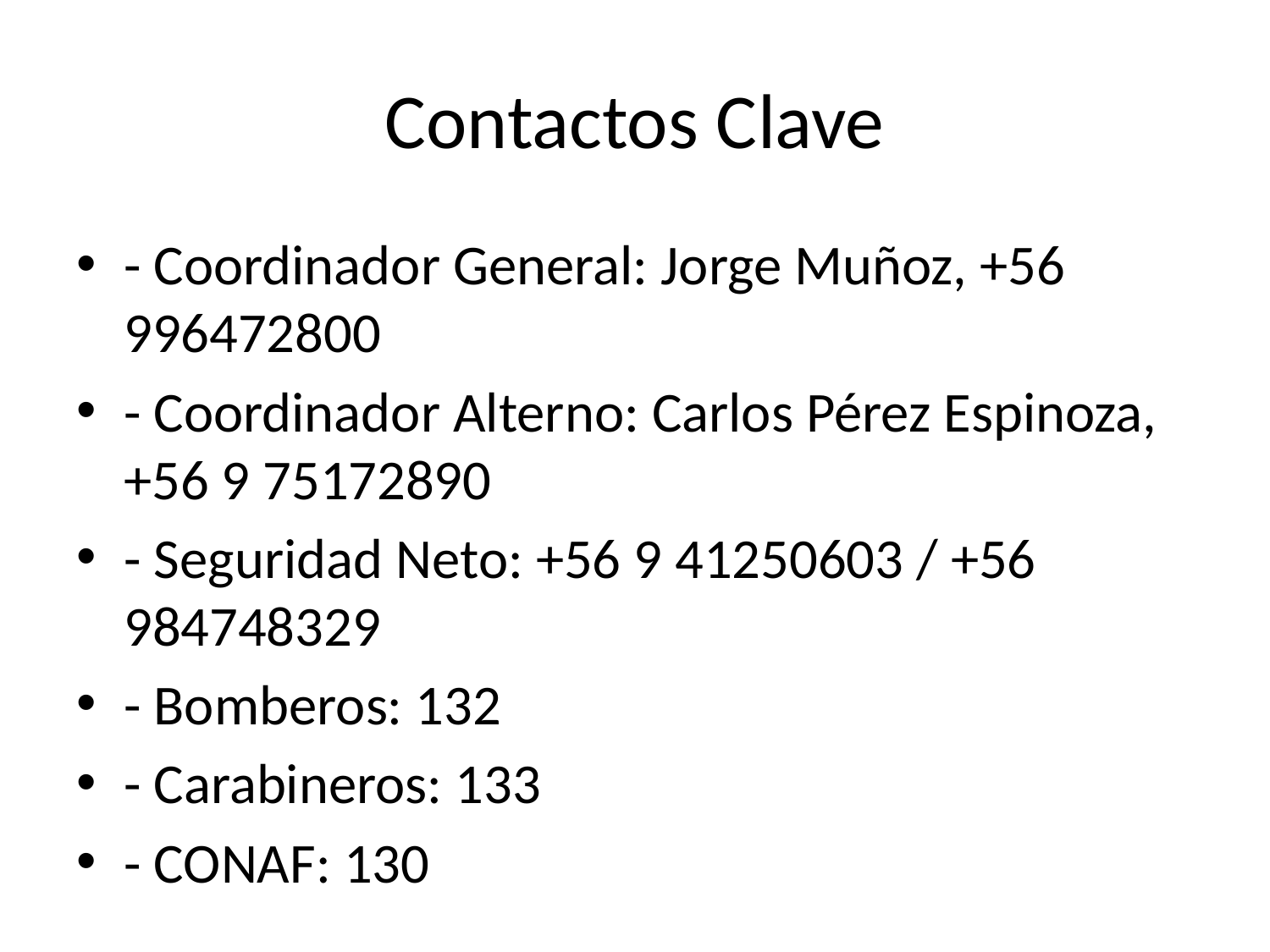

# Contactos Clave
- Coordinador General: Jorge Muñoz, +56 996472800
- Coordinador Alterno: Carlos Pérez Espinoza, +56 9 75172890
- Seguridad Neto: +56 9 41250603 / +56 984748329
- Bomberos: 132
- Carabineros: 133
- CONAF: 130